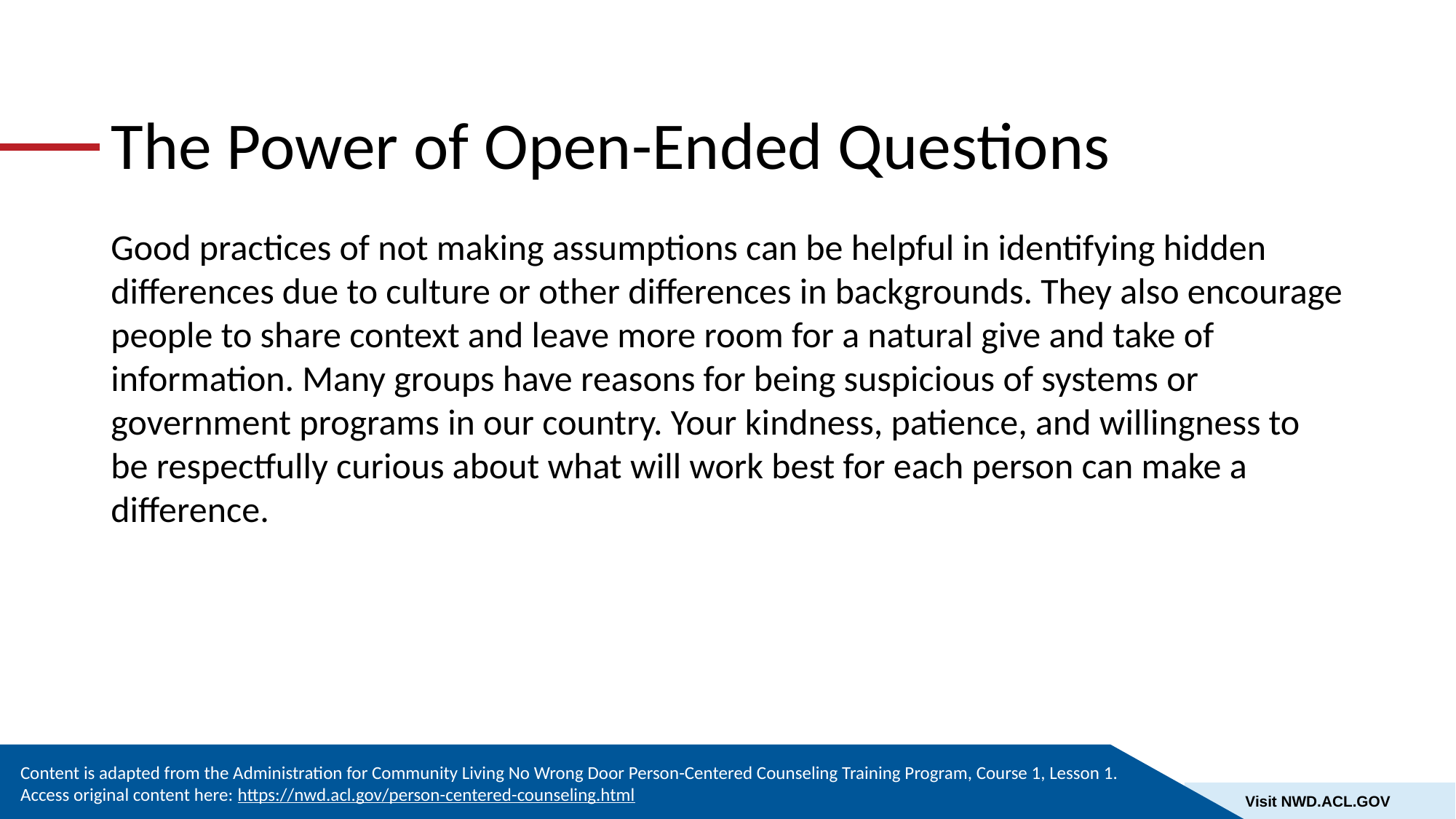

# The Power of Open-Ended Questions
Good practices of not making assumptions can be helpful in identifying hidden differences due to culture or other differences in backgrounds. They also encourage people to share context and leave more room for a natural give and take of information. Many groups have reasons for being suspicious of systems or government programs in our country. Your kindness, patience, and willingness to be respectfully curious about what will work best for each person can make a difference.